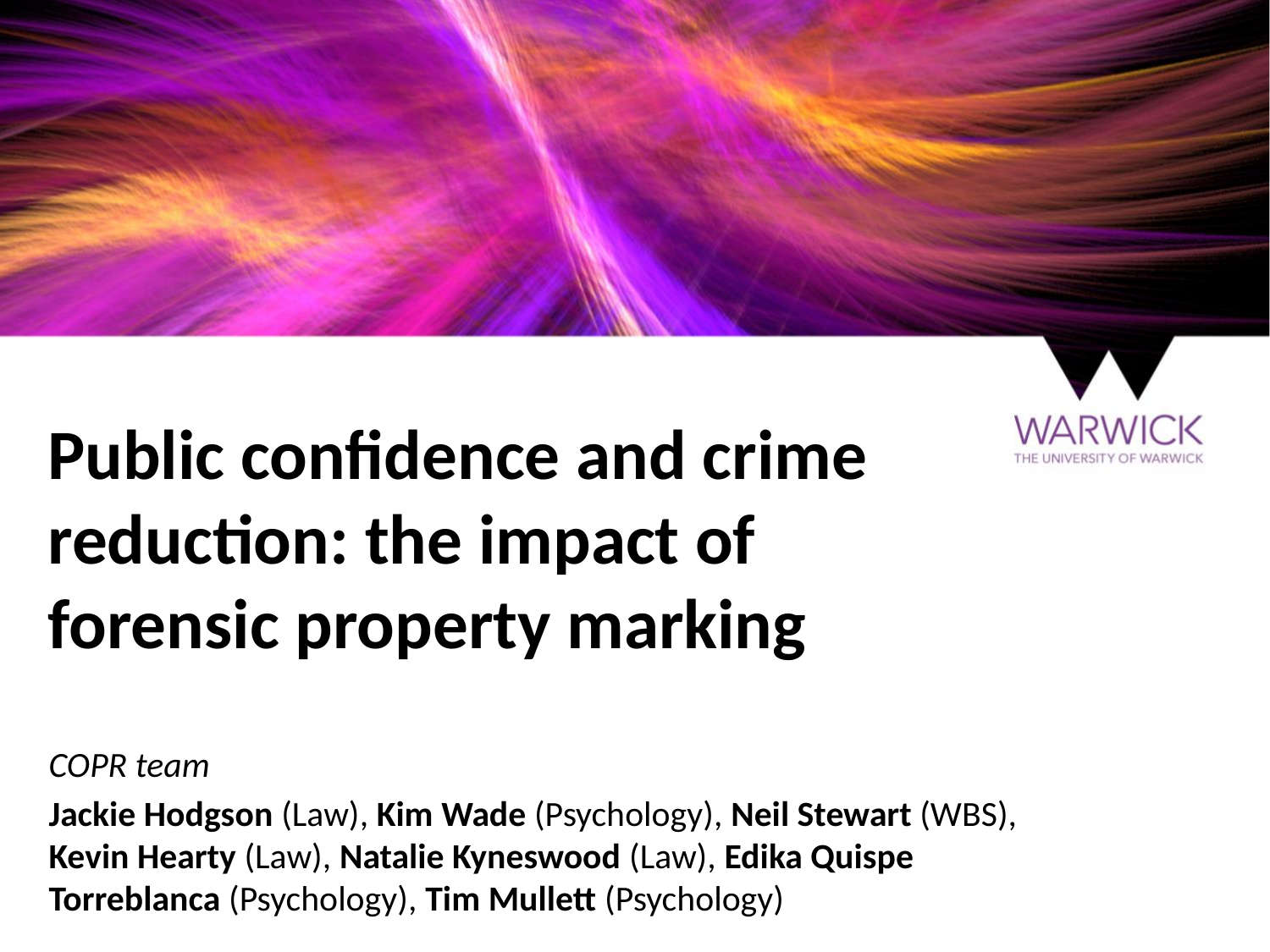

# Public confidence and crime reduction: the impact of forensic property marking

COPR team
Jackie Hodgson (Law), Kim Wade (Psychology), Neil Stewart (WBS), Kevin Hearty (Law), Natalie Kyneswood (Law), Edika Quispe Torreblanca (Psychology), Tim Mullett (Psychology)